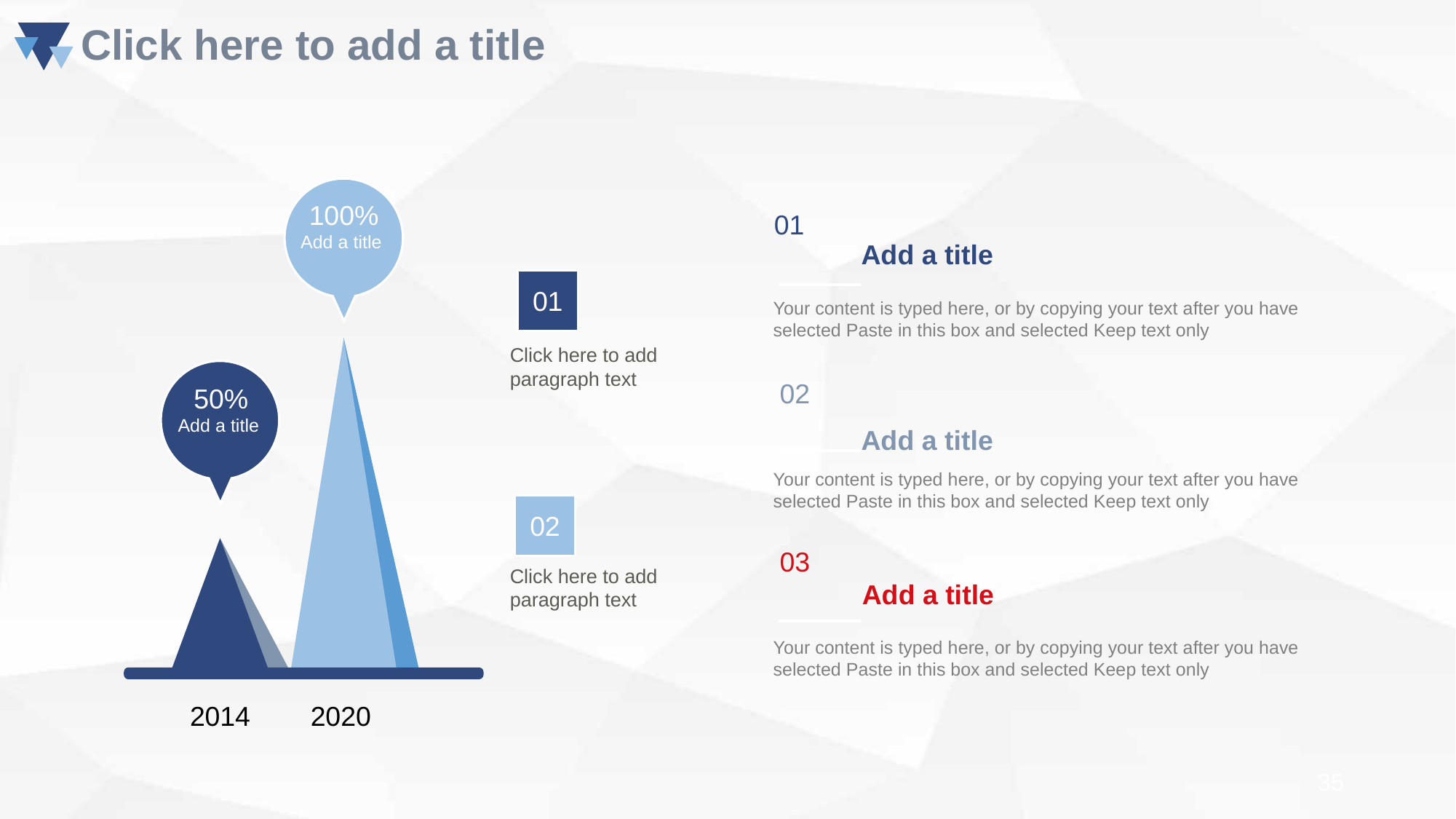

100%
Add a title
01
Add a title

Your content is typed here, or by copying your text after you have selected Paste in this box and selected Keep text only

01
Click here to add paragraph text

50%
Add a title
02

Add a title

Your content is typed here, or by copying your text after you have selected Paste in this box and selected Keep text only

02
Click here to add paragraph text

03
Add a title

Your content is typed here, or by copying your text after you have selected Paste in this box and selected Keep text only

2014
2020
35